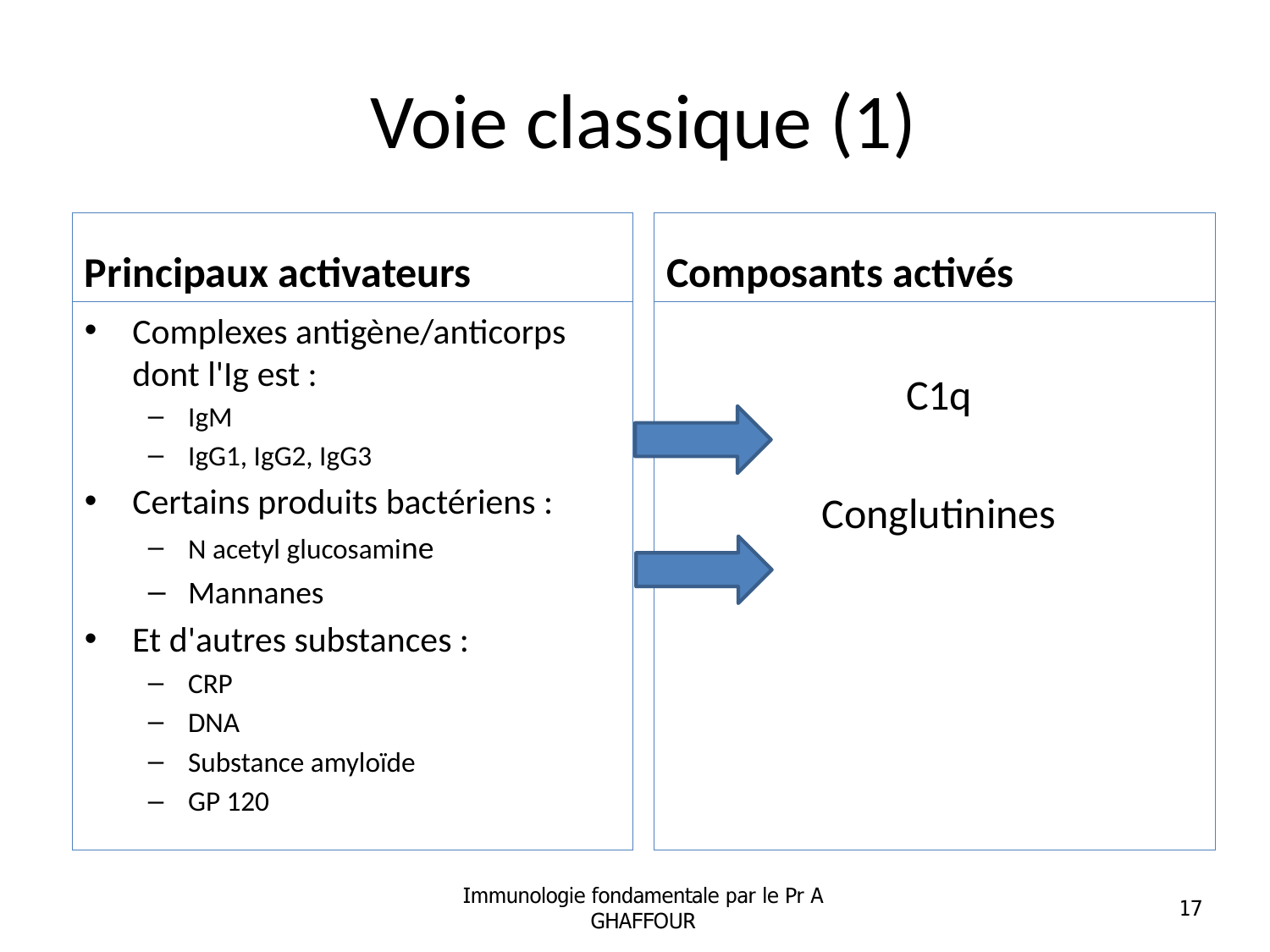

# Voie classique (1)
Principaux activateurs
Composants activés
Complexes antigène/anticorps dont l'Ig est :
IgM
IgG1, IgG2, IgG3
Certains produits bactériens :
N acetyl glucosamine
Mannanes
Et d'autres substances :
CRP
DNA
Substance amyloïde
GP 120

C1q

Conglutinines

Immunologie fondamentale par le Pr A GHAFFOUR
17